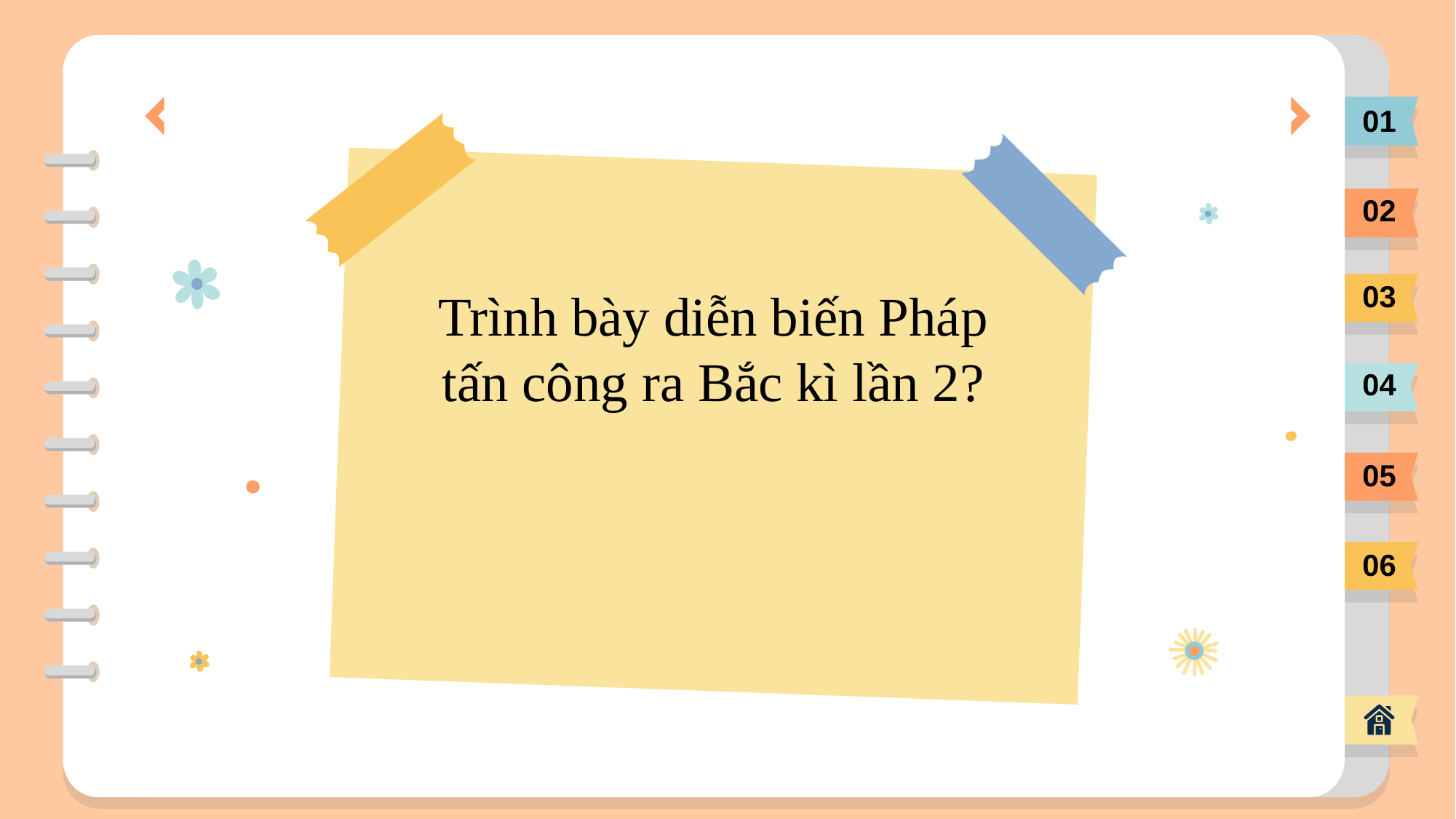

01

02
03
Trình bày diễn biến Pháp tấn công ra Bắc kì lần 2?
04
05
06